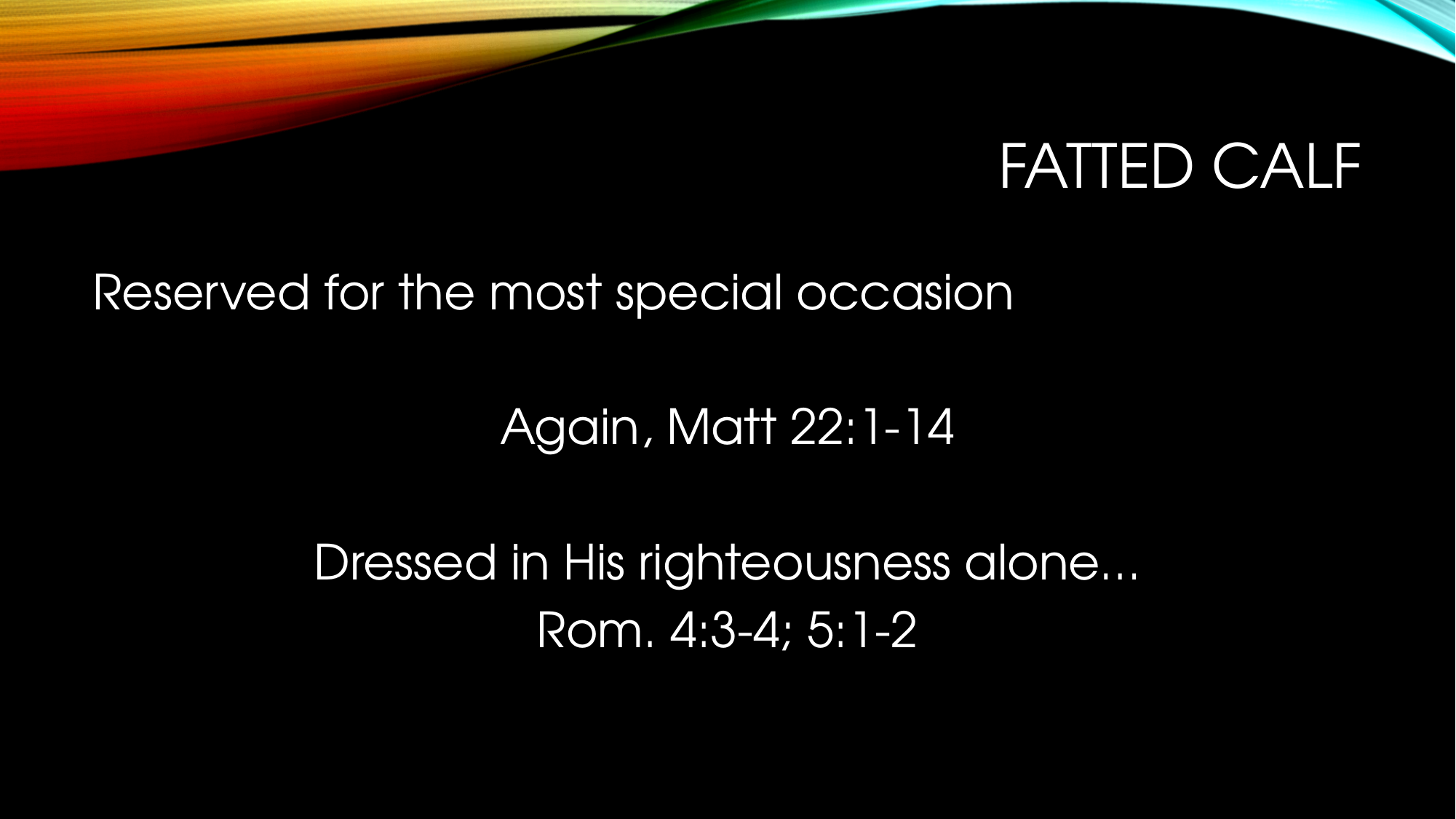

# Fatted Calf
Reserved for the most special occasion

Again, Matt 22:1-14

Dressed in His righteousness alone…
Rom. 4:3-4; 5:1-2